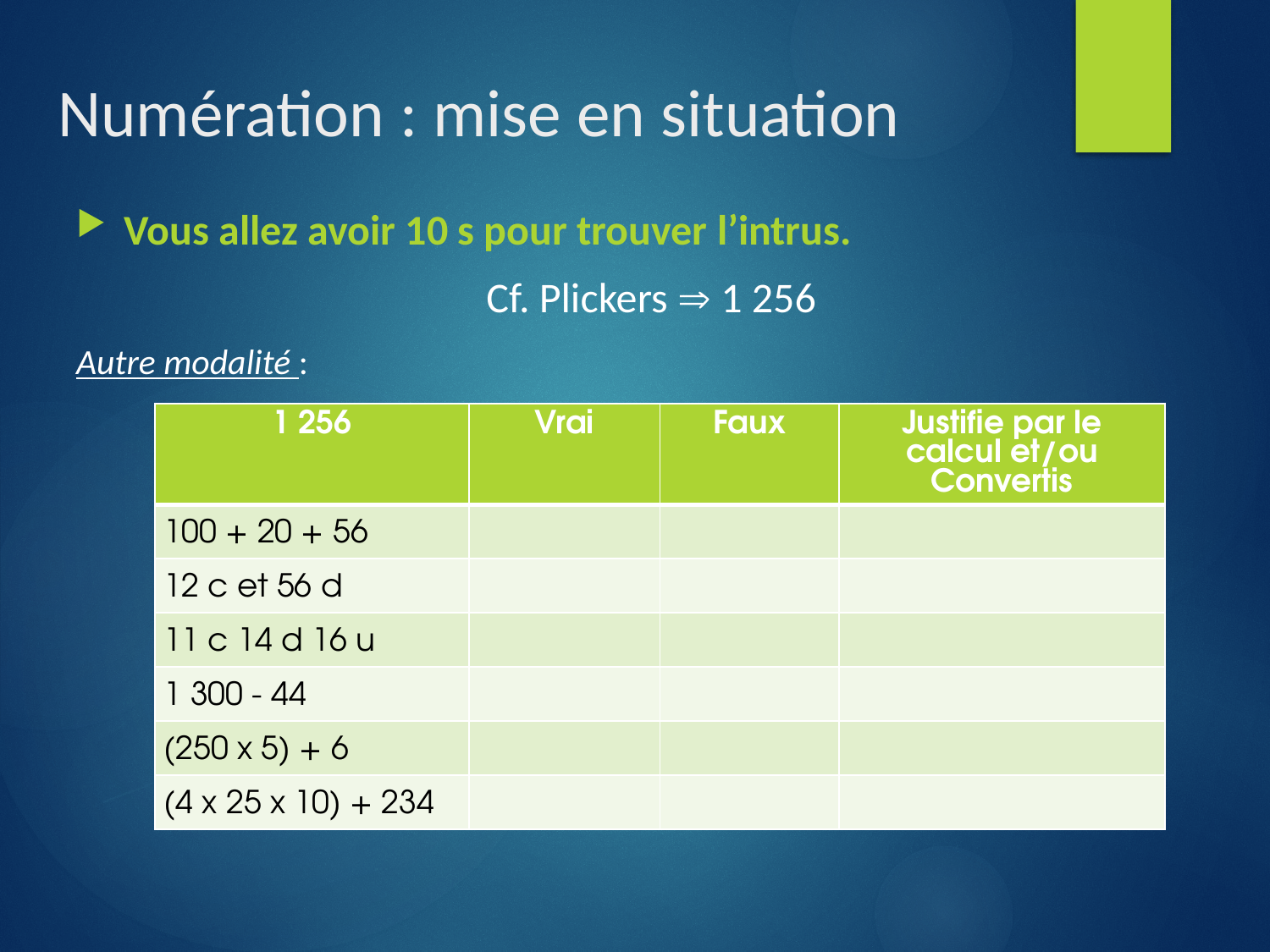

# Numération : mise en situation
Vous allez avoir 10 s pour trouver l’intrus.
    Cf. Plickers ⇒ 1 256
Autre modalité :

| 1 256 | Vrai | Faux | Justifie par le calcul et/ou Convertis |
| --- | --- | --- | --- |
| 100 + 20 + 56 |  |  |  |
| 12 c et 56 d |  |  |  |
| 11 c 14 d 16 u |  |  |  |
| 1 300 - 44 |  |  |  |
| (250 x 5) + 6 |  |  |  |
| (4 x 25 x 10) + 234 |  |  |  |